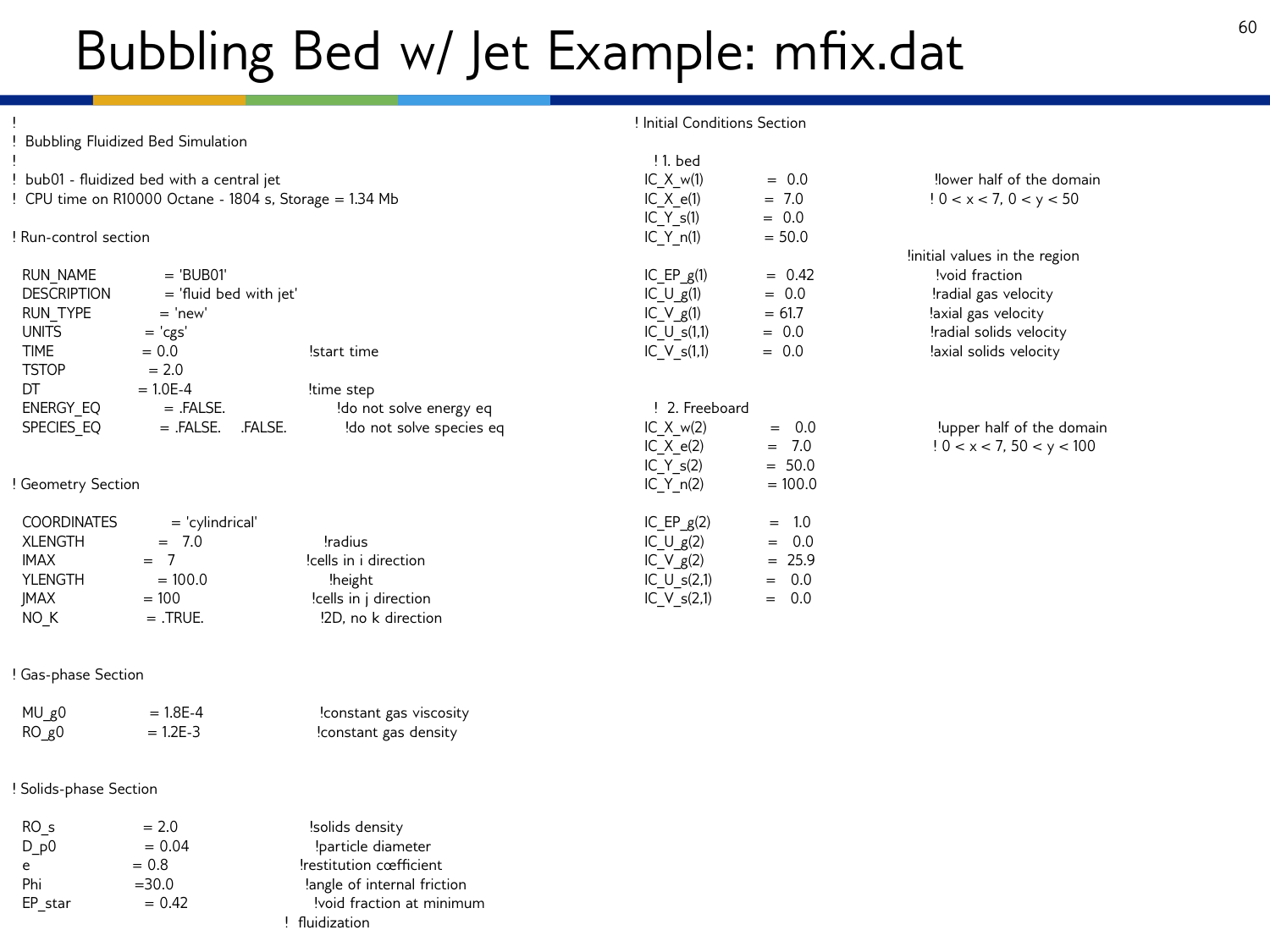

# Bubbling Bed w/ Jet Example: mfix.dat
!
!  Bubbling Fluidized Bed Simulation
!
!  bub01 - fluidized bed with a central jet
!  CPU time on R10000 Octane - 1804 s, Storage = 1.34 Mb

! Run-control section

  RUN_NAME              = 'BUB01'
  DESCRIPTION           = 'fluid bed with jet'
  RUN_TYPE              = 'new'
  UNITS                 = 'cgs'
  TIME                  = 0.0                           !start time
  TSTOP                 = 2.0
  DT                    = 1.0E-4                        !time step
  ENERGY_EQ             = .FALSE.                       !do not solve energy eq
  SPECIES_EQ            = .FALSE.    .FALSE.            !do not solve species eq

! Geometry Section

  COORDINATES           = 'cylindrical'
  XLENGTH               =   7.0                         !radius
  IMAX                  =   7                           !cells in i direction
  YLENGTH               = 100.0                         !height
  JMAX                  = 100                           !cells in j direction
  NO_K                  = .TRUE.                        !2D, no k direction

! Gas-phase Section

  MU_g0                 = 1.8E-4                        !constant gas viscosity
  RO_g0                 = 1.2E-3                        !constant gas density

! Solids-phase Section

  RO_s                  = 2.0                           !solids density
  D_p0                  = 0.04                          !particle diameter
  e                     = 0.8                           !restitution coefficient
  Phi                   =30.0                           !angle of internal friction
  EP_star               = 0.42                          !void fraction at minimum
                                                        !  fluidization

! Initial Conditions Section

    ! 1. bed
  IC_X_w(1)             =  0.0                          !lower half of the domain
  IC_X_e(1)             =  7.0                          ! 0 < x < 7, 0 < y < 50
  IC_Y_s(1)             =  0.0
  IC_Y_n(1)             = 50.0
                                                        !initial values in the region
  IC_EP_g(1)            =  0.42                         !void fraction
  IC_U_g(1)             =  0.0                          !radial gas velocity
  IC_V_g(1)             = 61.7                          !axial gas velocity
  IC_U_s(1,1)           =  0.0                          !radial solids velocity
  IC_V_s(1,1)           =  0.0                          !axial solids velocity

    !  2. Freeboard
  IC_X_w(2)             =   0.0                         !upper half of the domain
  IC_X_e(2)             =   7.0                         ! 0 < x < 7, 50 < y < 100
  IC_Y_s(2)             =  50.0
  IC_Y_n(2)             = 100.0

  IC_EP_g(2)            =   1.0
  IC_U_g(2)             =   0.0
  IC_V_g(2)             =  25.9
  IC_U_s(2,1)           =   0.0
  IC_V_s(2,1)           =   0.0